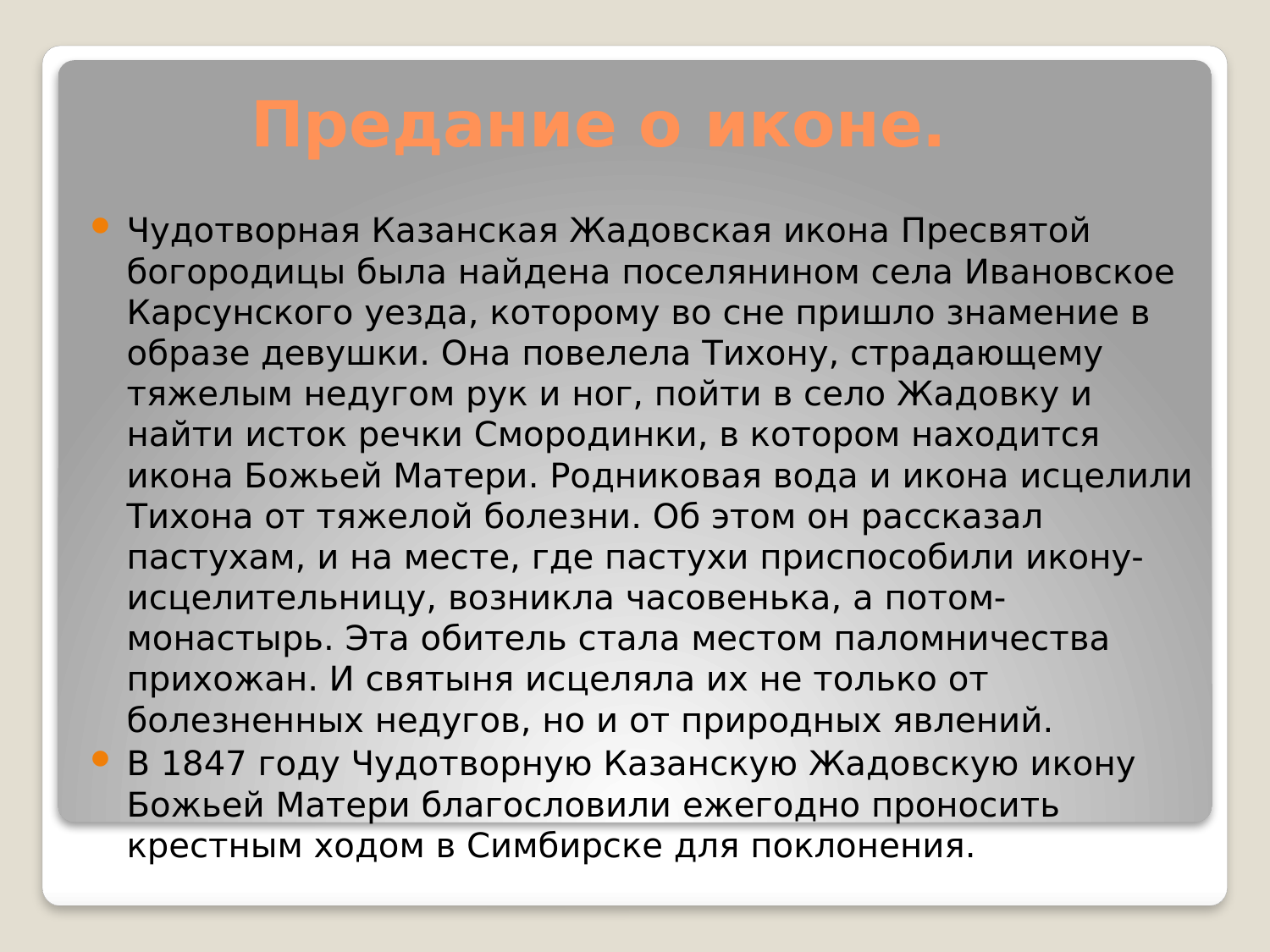

# Предание о иконе.
Чудотворная Казанская Жадовская икона Пресвятой богородицы была найдена поселянином села Ивановское Карсунского уезда, которому во сне пришло знамение в образе девушки. Она повелела Тихону, страдающему тяжелым недугом рук и ног, пойти в село Жадовку и найти исток речки Смородинки, в котором находится икона Божьей Матери. Родниковая вода и икона исцелили Тихона от тяжелой болезни. Об этом он рассказал пастухам, и на месте, где пастухи приспособили икону- исцелительницу, возникла часовенька, а потом- монастырь. Эта обитель стала местом паломничества прихожан. И святыня исцеляла их не только от болезненных недугов, но и от природных явлений.
В 1847 году Чудотворную Казанскую Жадовскую икону Божьей Матери благословили ежегодно проносить крестным ходом в Симбирске для поклонения.